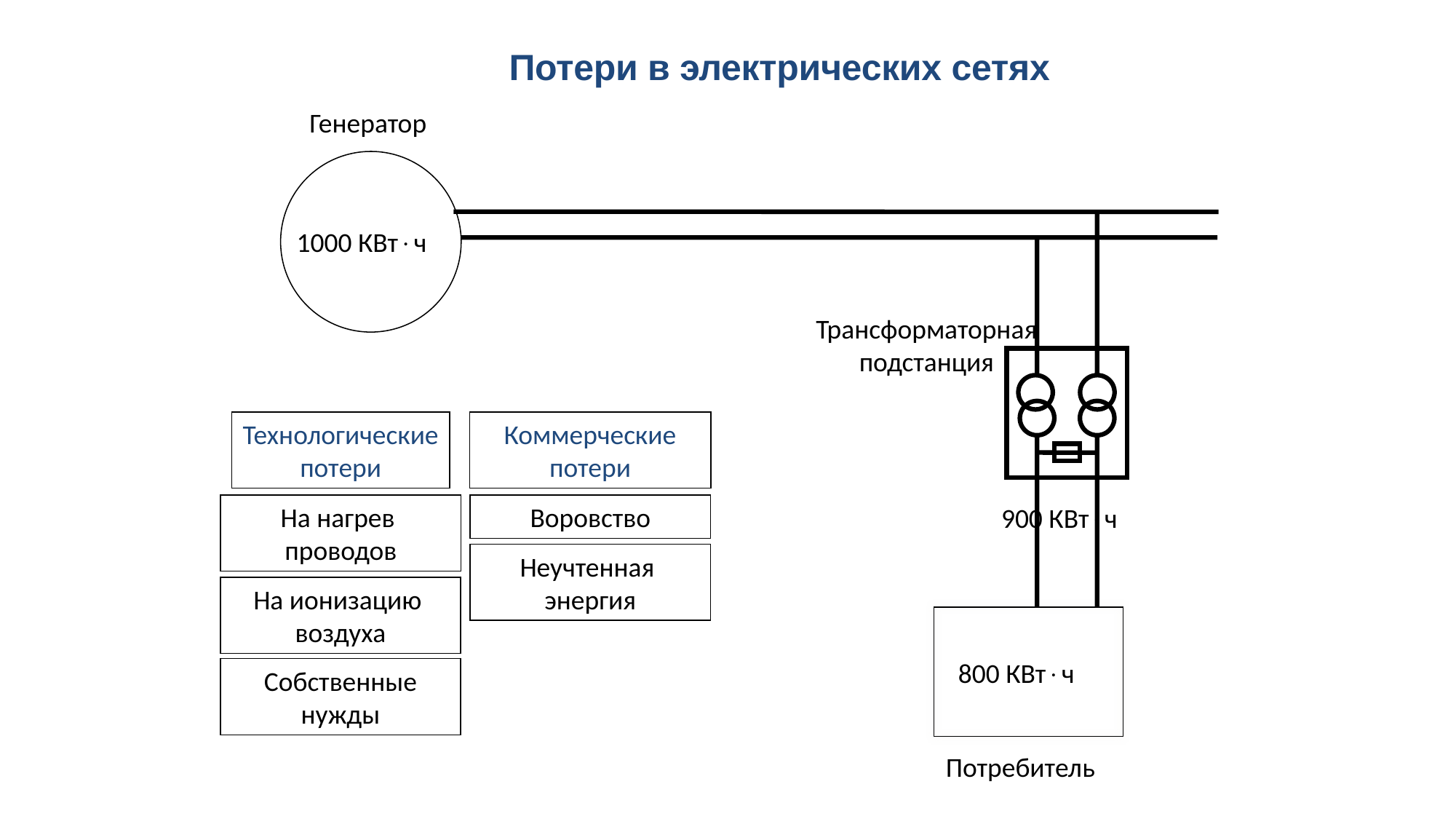

Потери в электрических сетях
Генератор

1000 КВт⋅ч

Трансформаторная
подстанция

Технологические
потери
Коммерческие
потери

На нагрев
проводов
Воровство
900 КВт⋅ч

Неучтенная
энергия
На ионизацию
воздуха

800 КВт⋅ч
Собственные
нужды
Потребитель